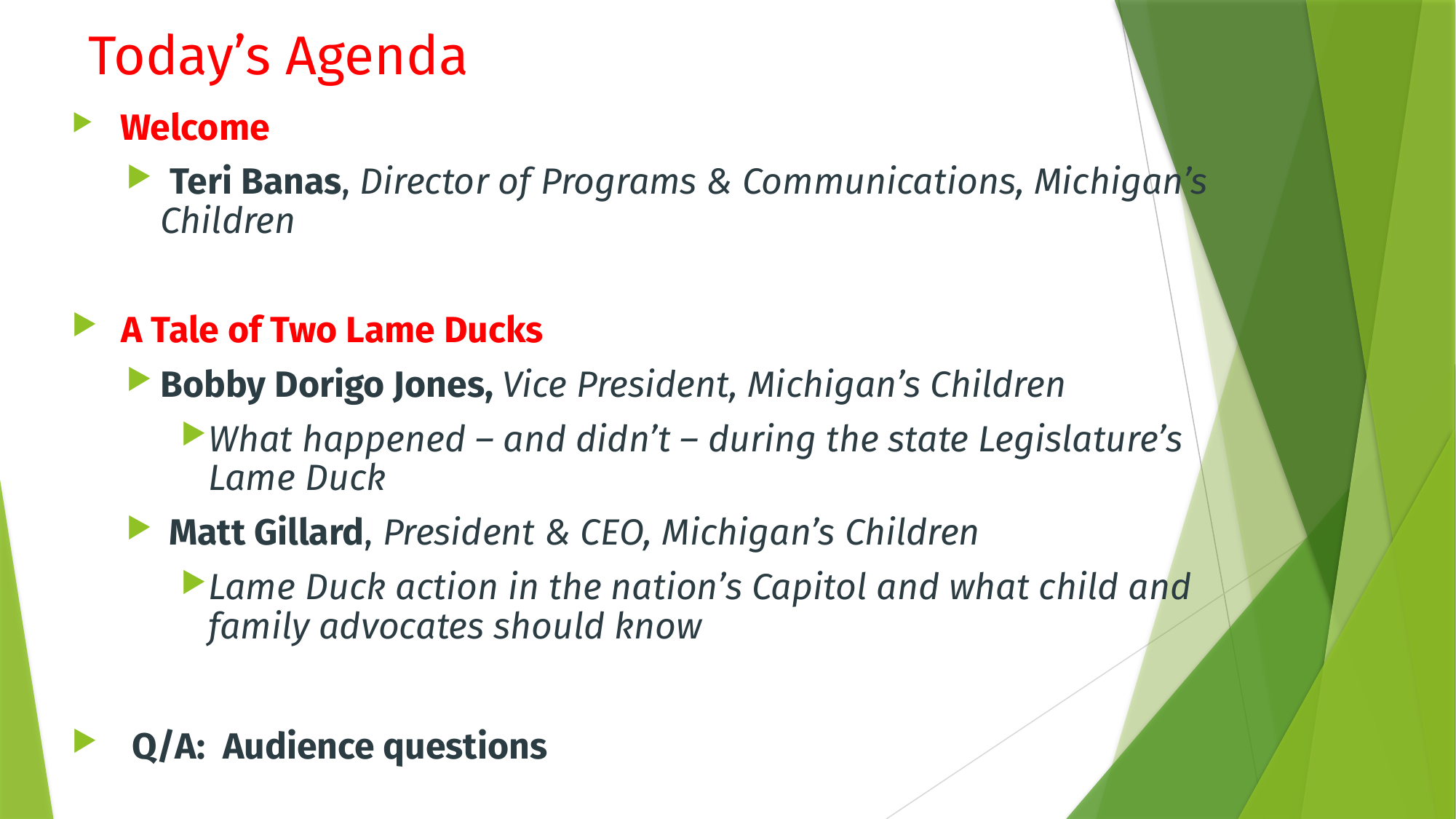

# Today’s Agenda
 Welcome
 Teri Banas, Director of Programs & Communications, Michigan’s Children

 A Tale of Two Lame Ducks
Bobby Dorigo Jones, Vice President, Michigan’s Children
What happened – and didn’t – during the state Legislature’s Lame Duck
 Matt Gillard, President & CEO, Michigan’s Children
Lame Duck action in the nation’s Capitol and what child and family advocates should know

  Q/A:  Audience questions